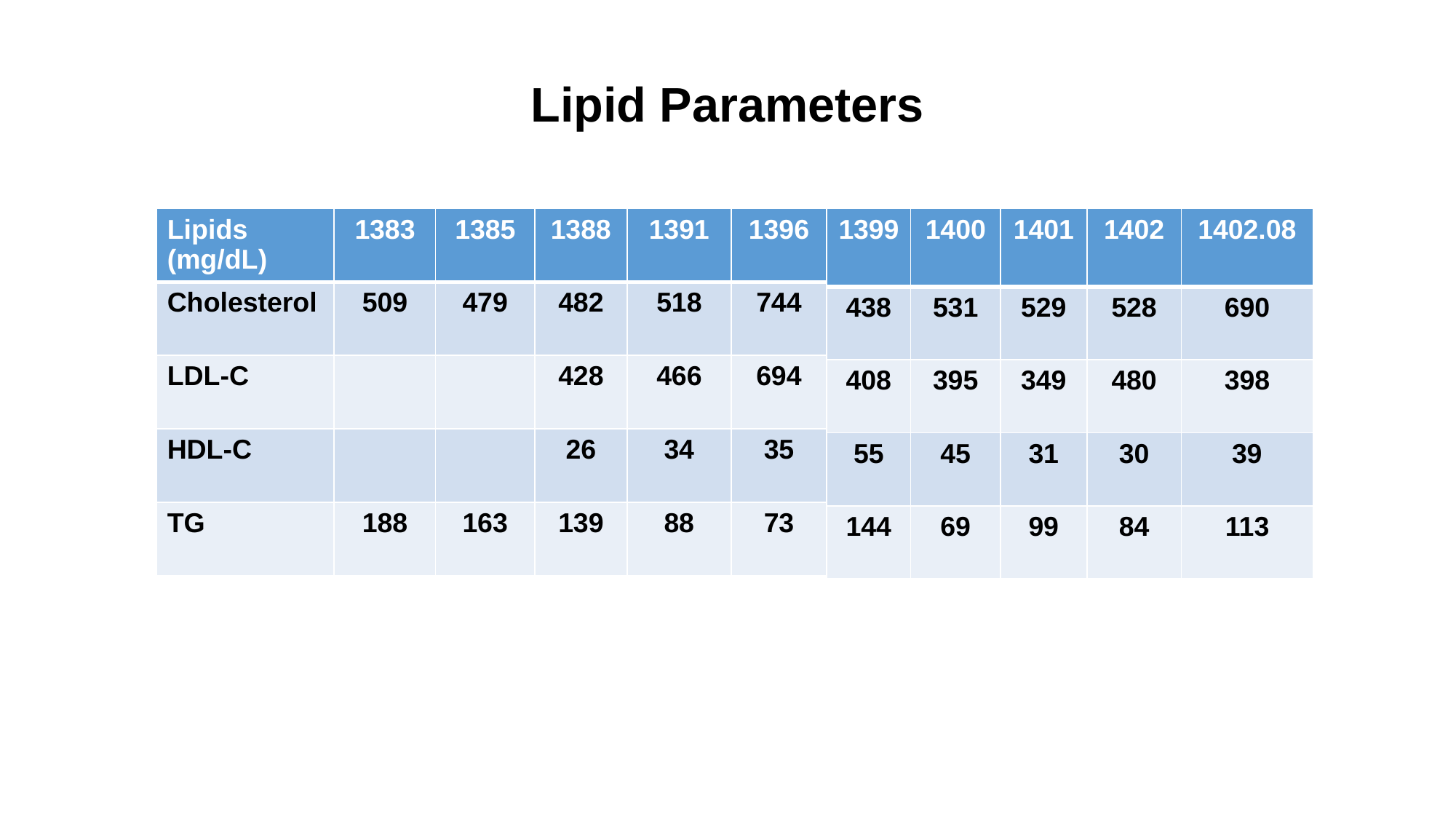

Lipid Parameters
| Lipids (mg/dL) | 1383 | 1385 | 1388 | 1391 | 1396 |
| --- | --- | --- | --- | --- | --- |
| Cholesterol | 509 | 479 | 482 | 518 | 744 |
| LDL-C |  |  | 428 | 466 | 694 |
| HDL-C |  |  | 26 | 34 | 35 |
| TG | 188 | 163 | 139 | 88 | 73 |
| 1399 | 1400 | 1401 | 1402 | 1402.08 |
| --- | --- | --- | --- | --- |
| 438 | 531 | 529 | 528 | 690 |
| 408 | 395 | 349 | 480 | 398 |
| 55 | 45 | 31 | 30 | 39 |
| 144 | 69 | 99 | 84 | 113 |